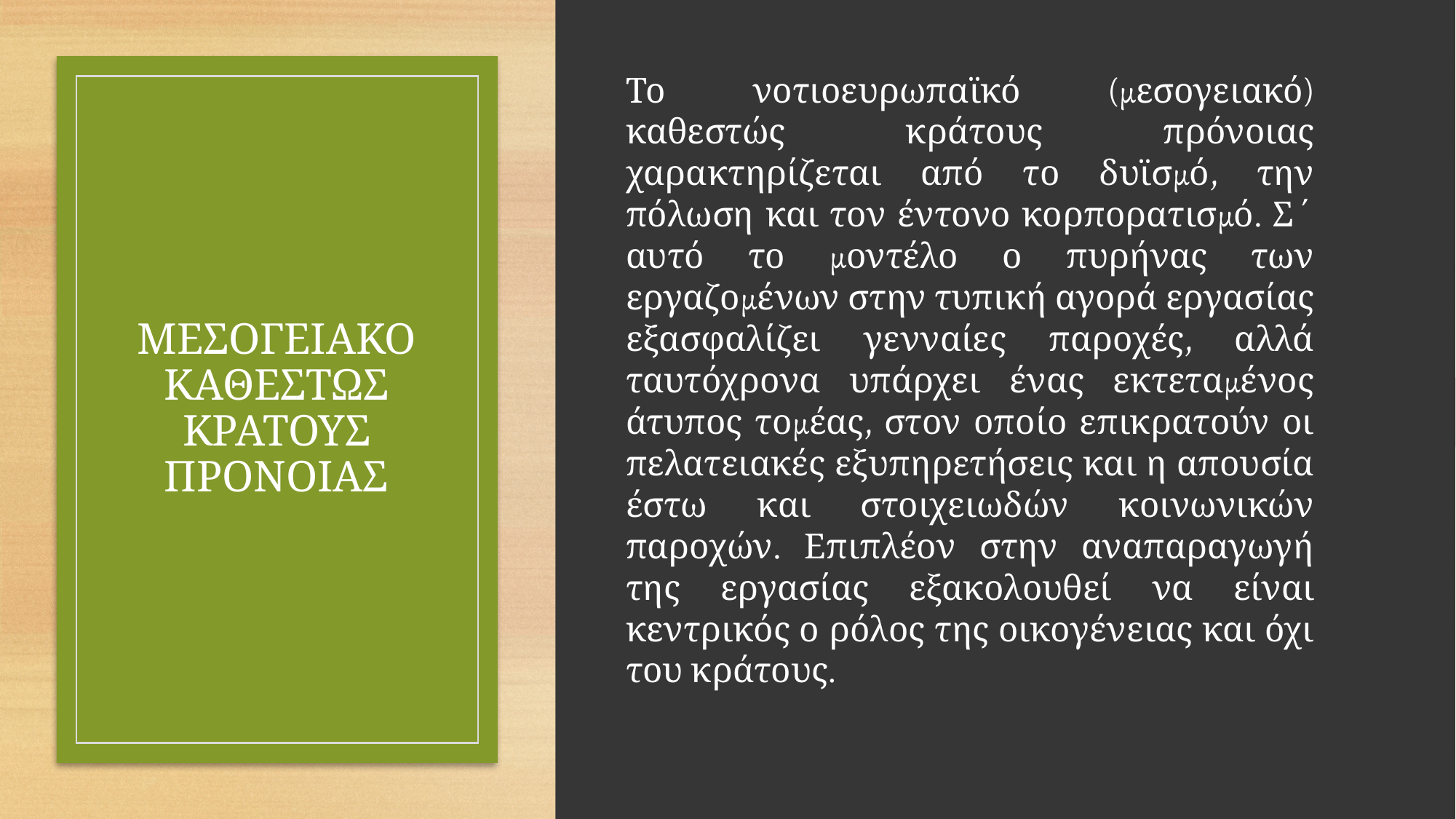

Το νοτιοευρωπαϊκό (μεσογειακό) καθεστώς κράτους πρόνοιας χαρακτηρίζεται από το δυϊσμό, την πόλωση και τον έντονο κορπορατισμό. Σ΄ αυτό το μοντέλο ο πυρήνας των εργαζομένων στην τυπική αγορά εργασίας εξασφαλίζει γενναίες παροχές, αλλά ταυτόχρονα υπάρχει ένας εκτεταμένος άτυπος τομέας, στον οποίο επικρατούν οι πελατειακές εξυπηρετήσεις και η απουσία έστω και στοιχειωδών κοινωνικών παροχών. Επιπλέον στην αναπαραγωγή της εργασίας εξακολουθεί να είναι κεντρικός ο ρόλος της οικογένειας και όχι του κράτους.

# ΜΕΣΟΓΕΙΑΚΟ ΚΑΘΕΣΤΩΣ ΚΡΑΤΟΥΣ ΠΡΟΝΟΙΑΣ